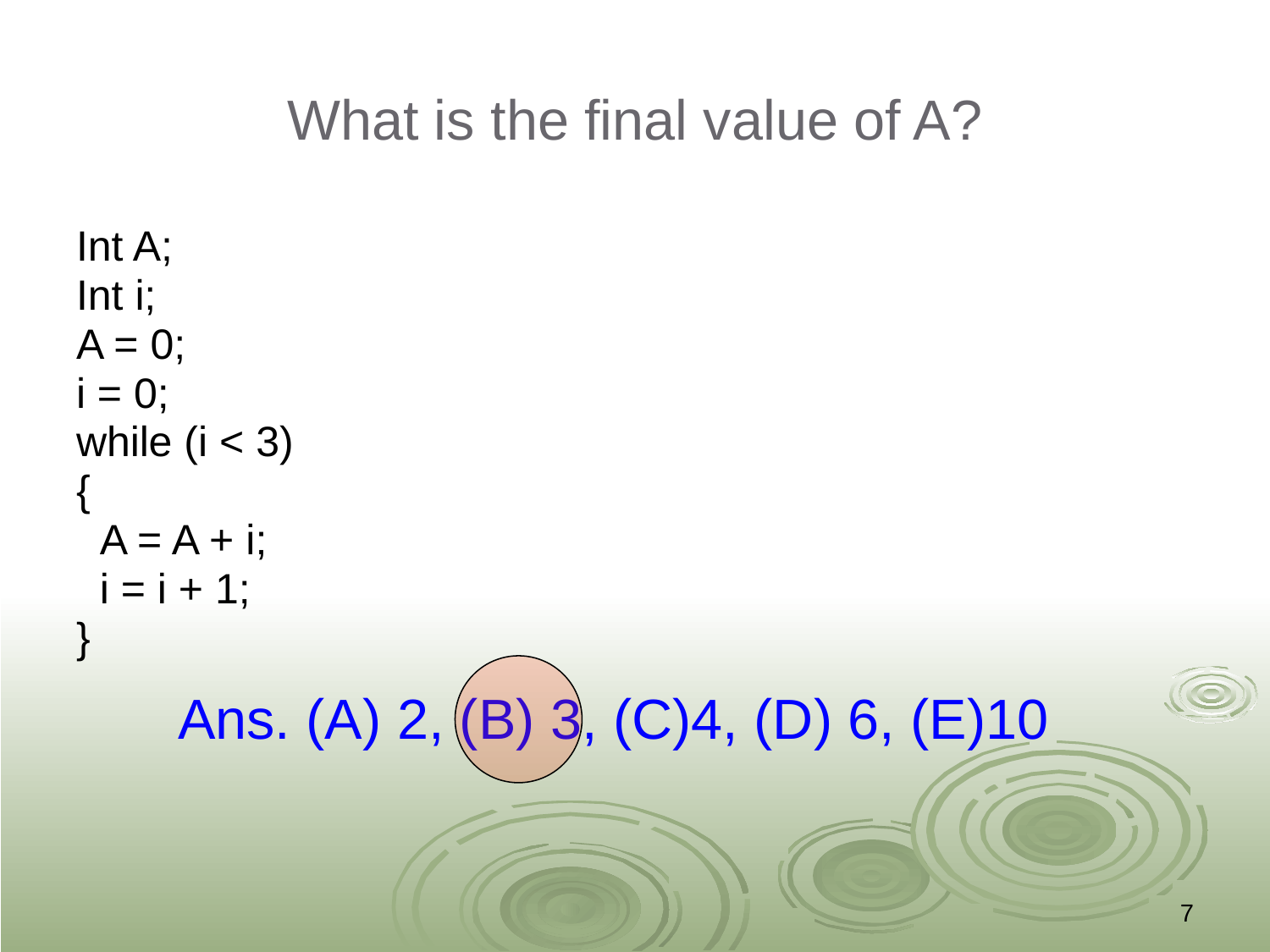

# What is the final value of A?
Int A;
Int i;
A = 0;
i = 0;
while (i < 3)
{
  A = A + i;
  i = i + 1;
}

Ans. (A) 2, (B) 3, (C)4, (D) 6, (E)10
7